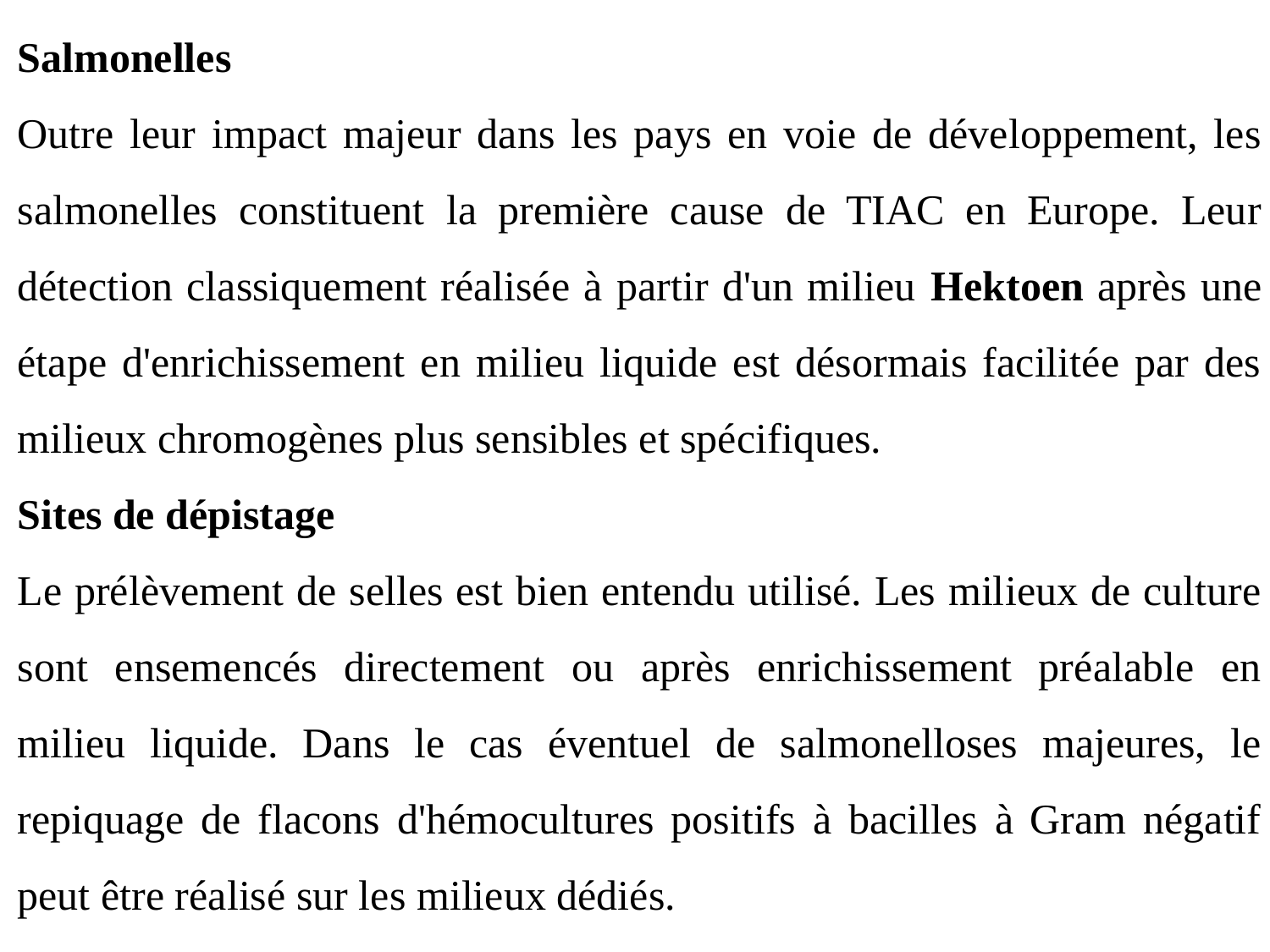

Salmonelles
Outre leur impact majeur dans les pays en voie de développement, les salmonelles constituent la première cause de TIAC en Europe. Leur détection classiquement réalisée à partir d'un milieu Hektoen après une étape d'enrichissement en milieu liquide est désormais facilitée par des milieux chromogènes plus sensibles et spécifiques.
Sites de dépistage
Le prélèvement de selles est bien entendu utilisé. Les milieux de culture sont ensemencés directement ou après enrichissement préalable en milieu liquide. Dans le cas éventuel de salmonelloses majeures, le repiquage de flacons d'hémocultures positifs à bacilles à Gram négatif peut être réalisé sur les milieux dédiés.